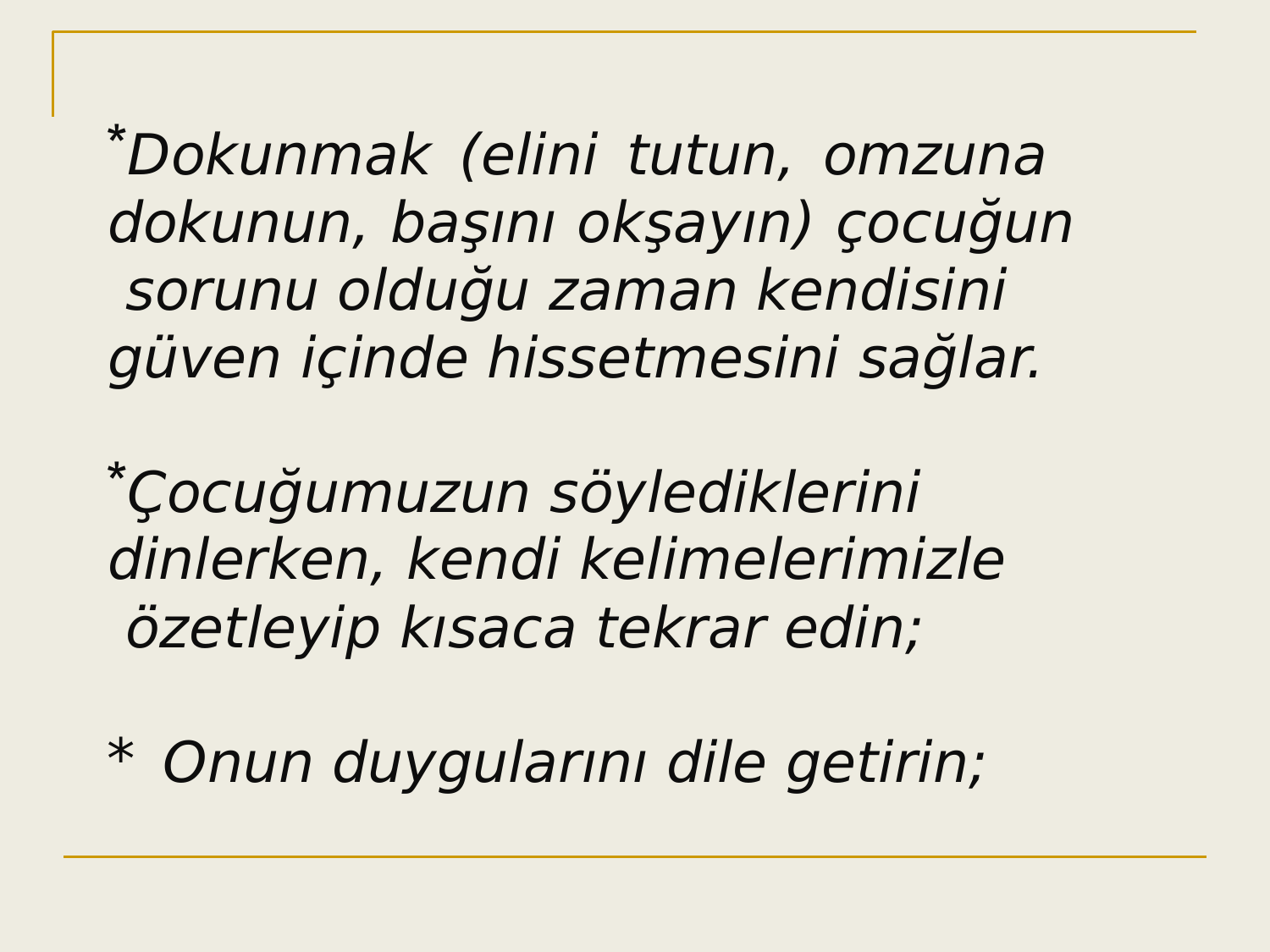

Dokunmak (elini tutun, omzuna  dokunun, başını okşayın) çocuğun  sorunu olduğu zaman kendisini
güven içinde hissetmesini sağlar.

Çocuğumuzun söylediklerini  dinlerken, kendi kelimelerimizle  özetleyip kısaca tekrar edin;

Onun duygularını dile getirin;